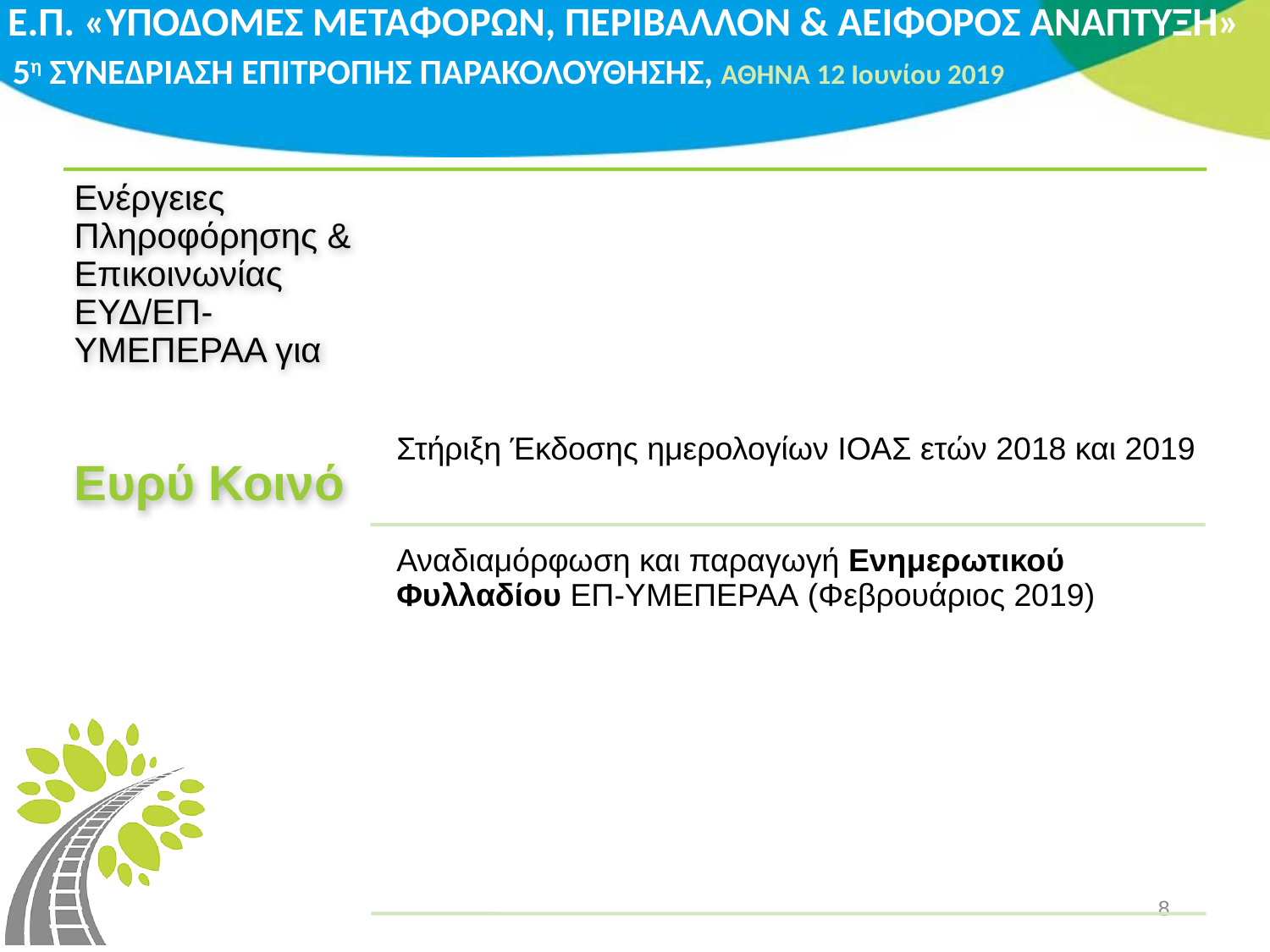

Ενέργειες Πληροφόρησης & Επικοινωνίας ΕΥΔ/ΕΠ-ΥΜΕΠΕΡΑΑ για

Ευρύ Κοινό

Στήριξη Έκδοσης ημερολογίων ΙΟΑΣ ετών 2018 και 2019
Αναδιαμόρφωση και παραγωγή Ενημερωτικού Φυλλαδίου ΕΠ-ΥΜΕΠΕΡΑΑ (Φεβρουάριος 2019)
8